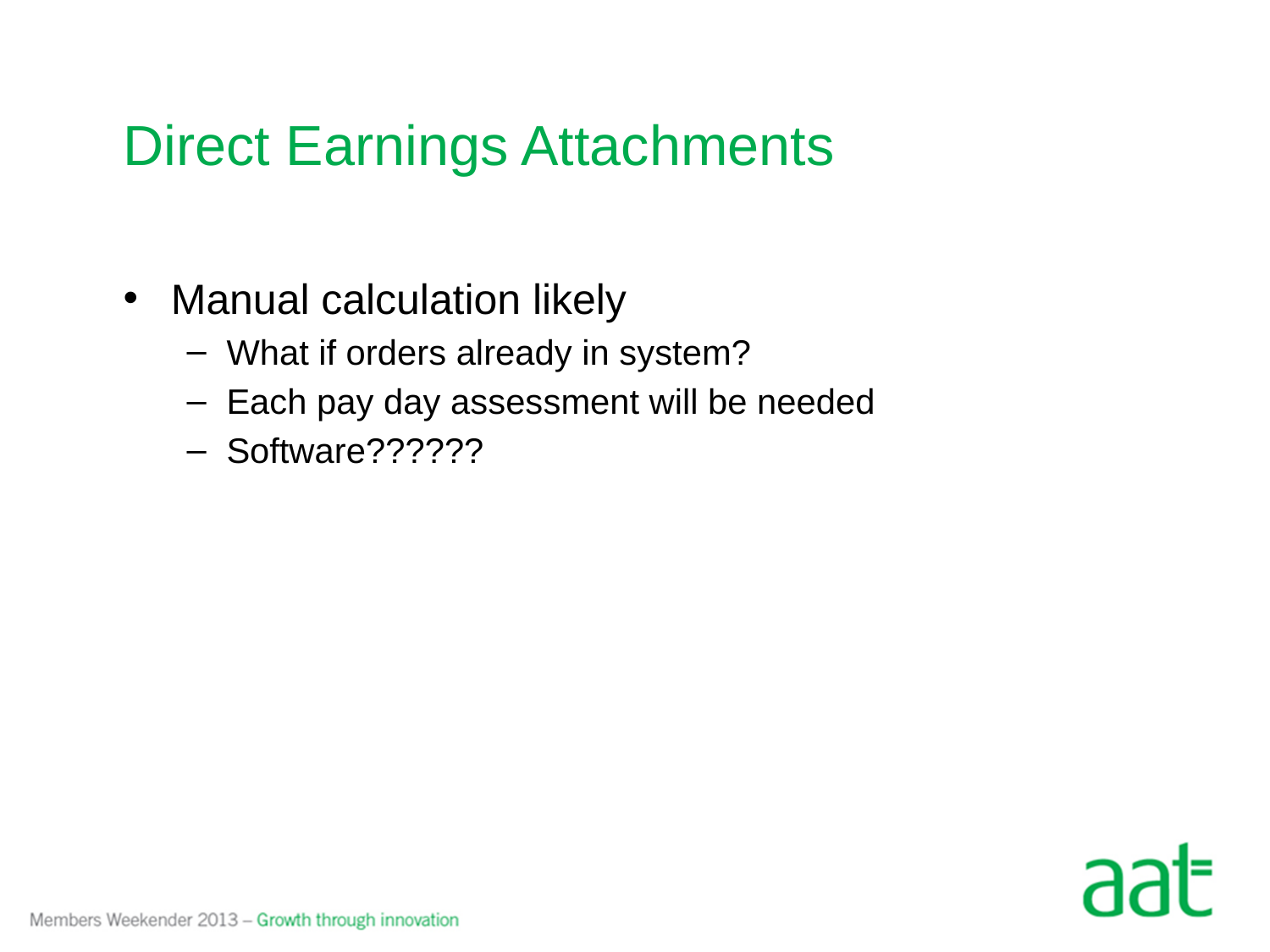

# Direct Earnings Attachments
Manual calculation likely
What if orders already in system?
Each pay day assessment will be needed
Software??????